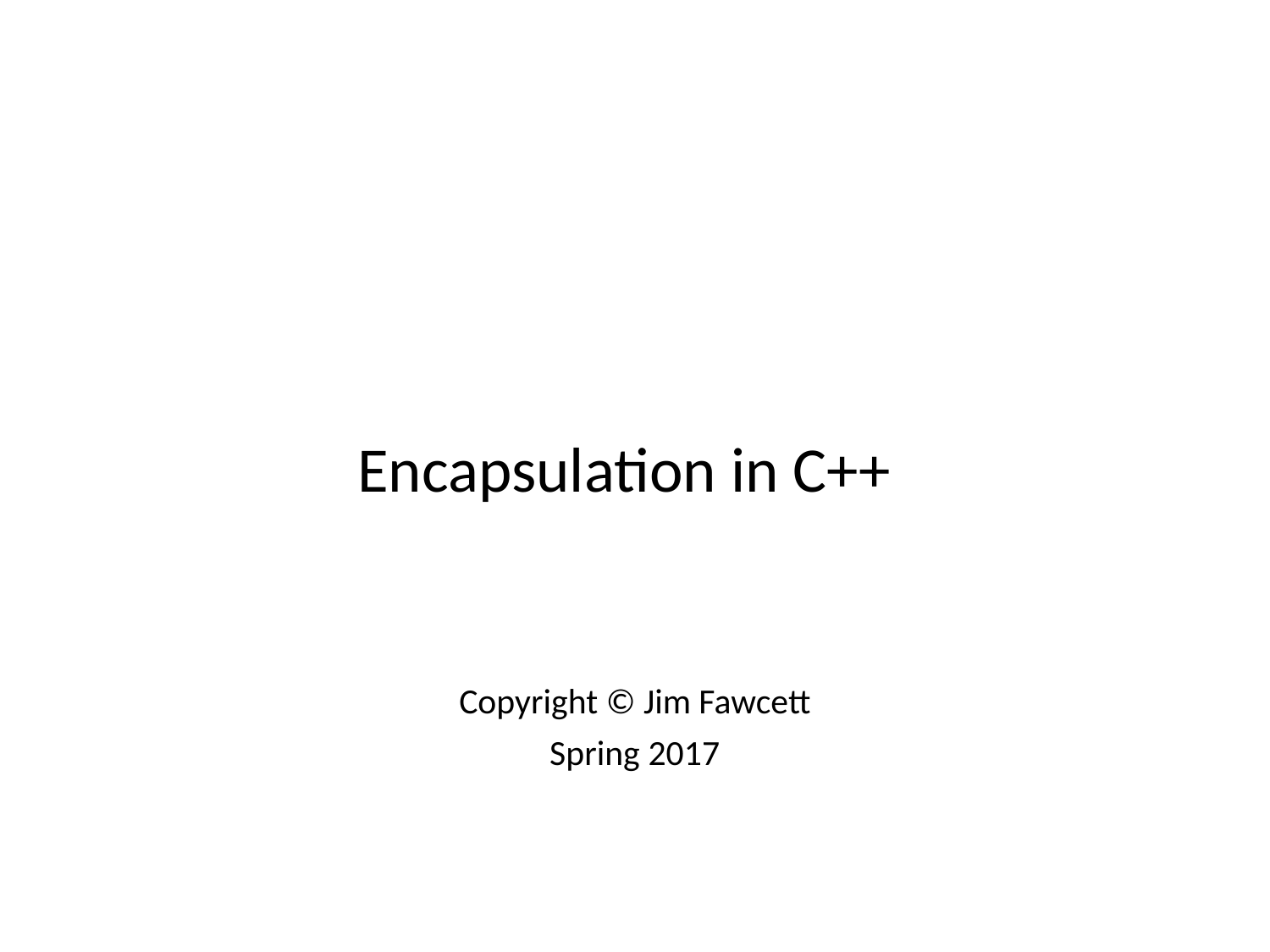

# Encapsulation in C++
Copyright © Jim Fawcett
Spring 2017